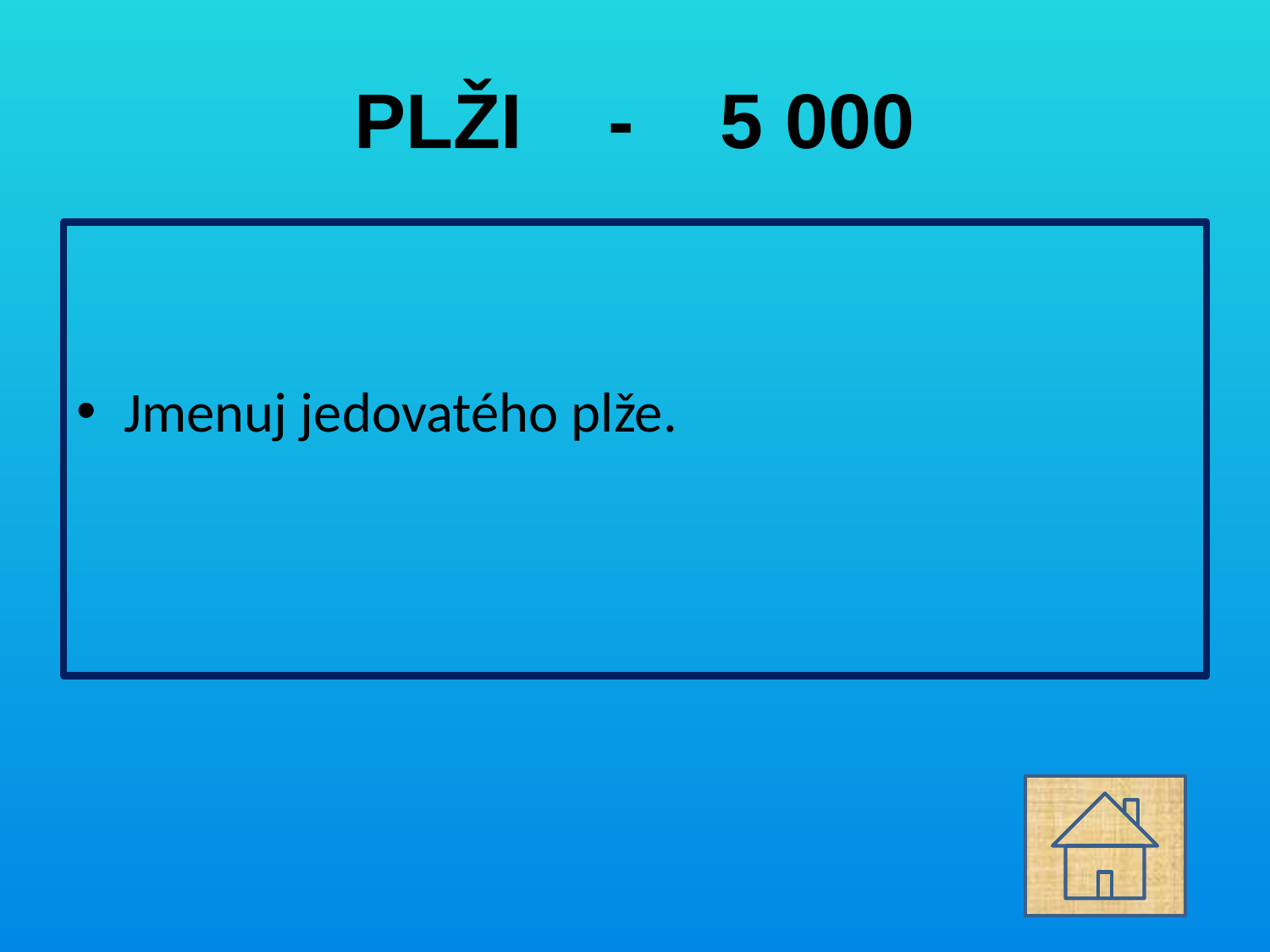

# PLŽI    -    5 000
Jmenuj jedovatého plže.